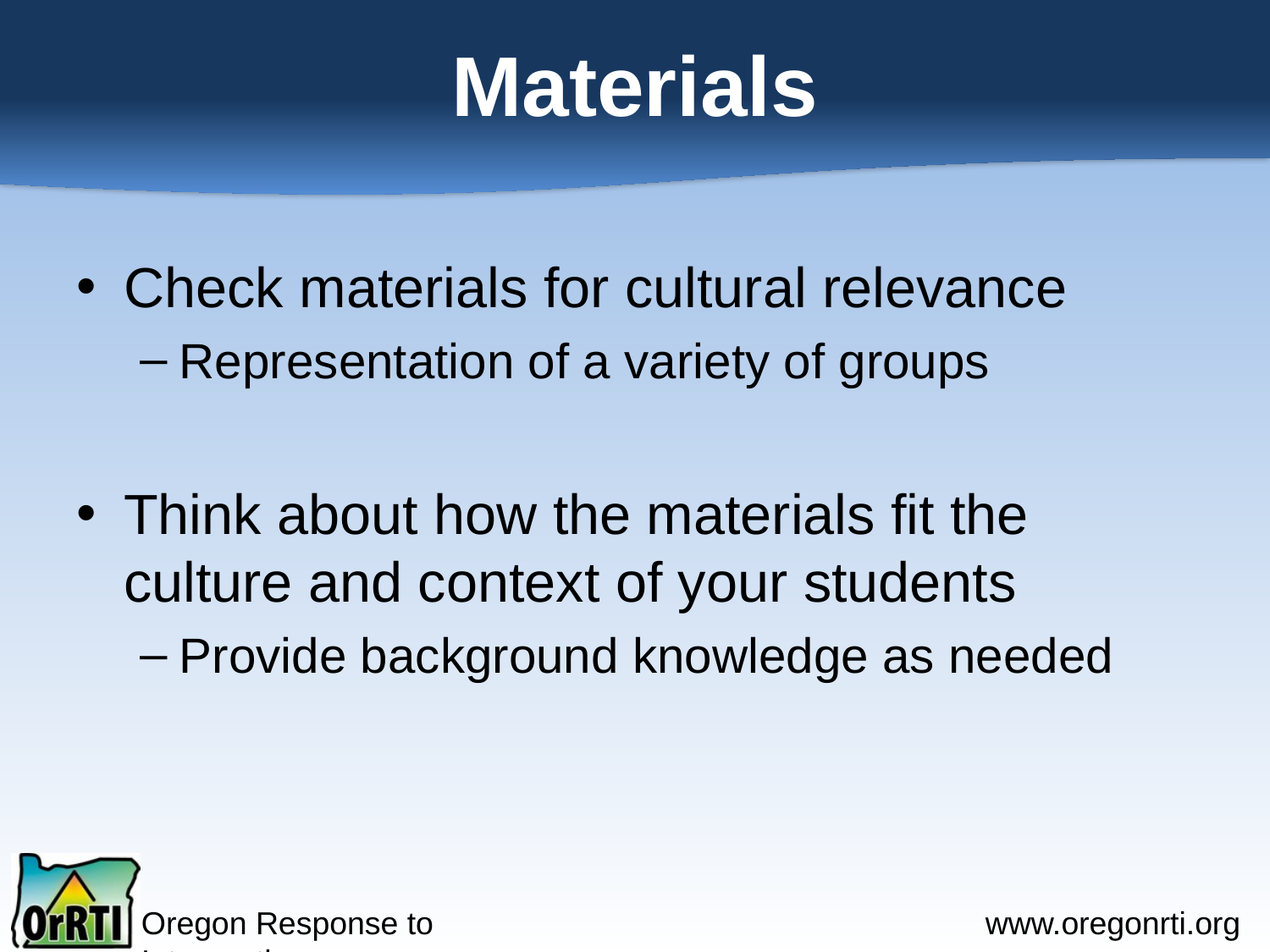

# Materials
Check materials for cultural relevance
Representation of a variety of groups

Think about how the materials fit the culture and context of your students
Provide background knowledge as needed